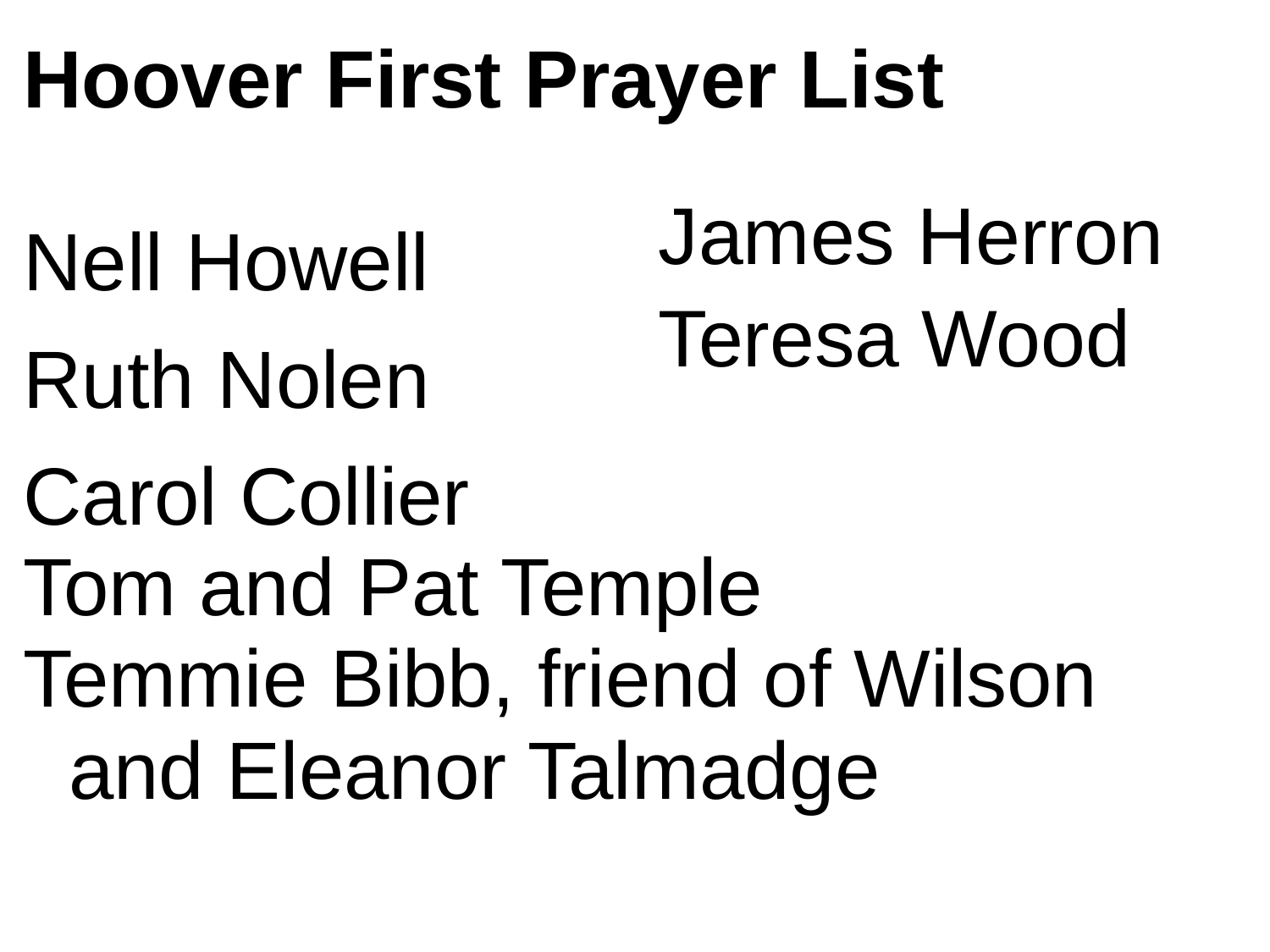

Hoover First Prayer List

Nell Howell
Ruth Nolen
Carol Collier
Tom and Pat Temple
Temmie Bibb, friend of Wilson
  and Eleanor Talmadge
James Herron
Teresa Wood